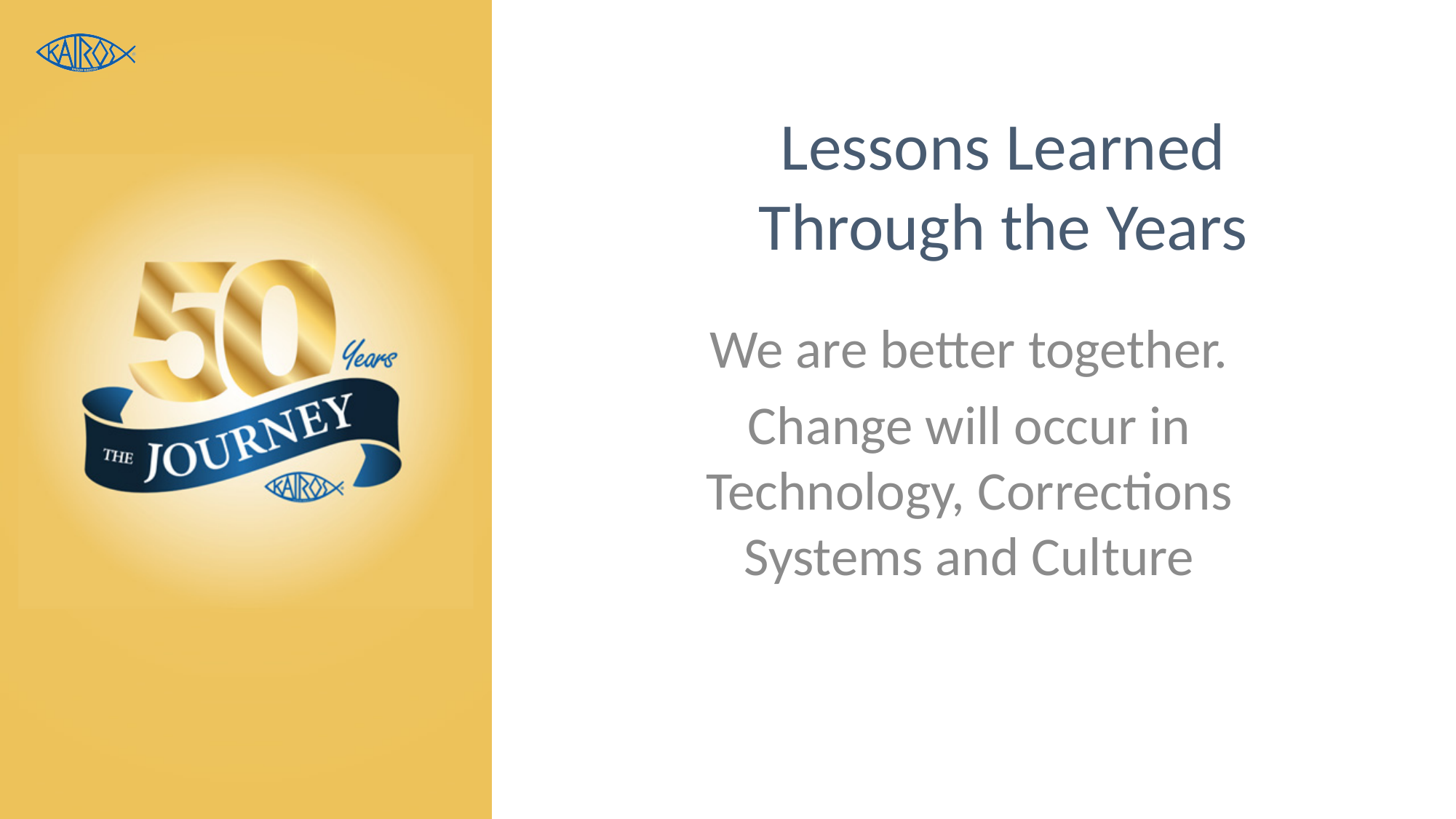

# Lessons Learned Through the Years
We are better together.
Change will occur in Technology, Corrections Systems and Culture